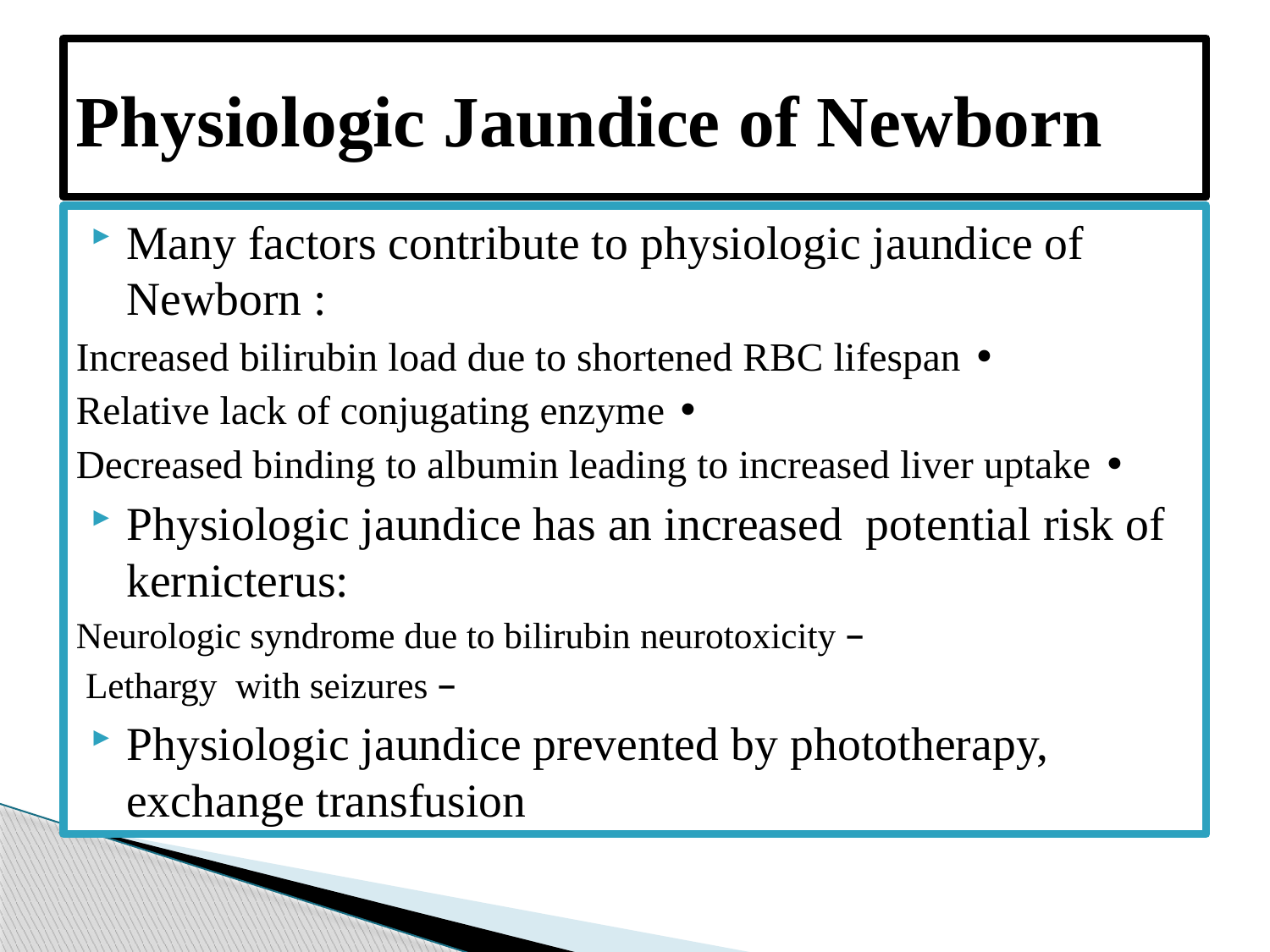

# Physiologic Jaundice of Newborn
Many factors contribute to physiologic jaundice of Newborn :
• Increased bilirubin load due to shortened RBC lifespan
• Relative lack of conjugating enzyme
• Decreased binding to albumin leading to increased liver uptake
Physiologic jaundice has an increased  potential risk of kernicterus:
– Neurologic syndrome due to bilirubin neurotoxicity
– Lethargy  with seizures
Physiologic jaundice prevented by phototherapy, exchange transfusion